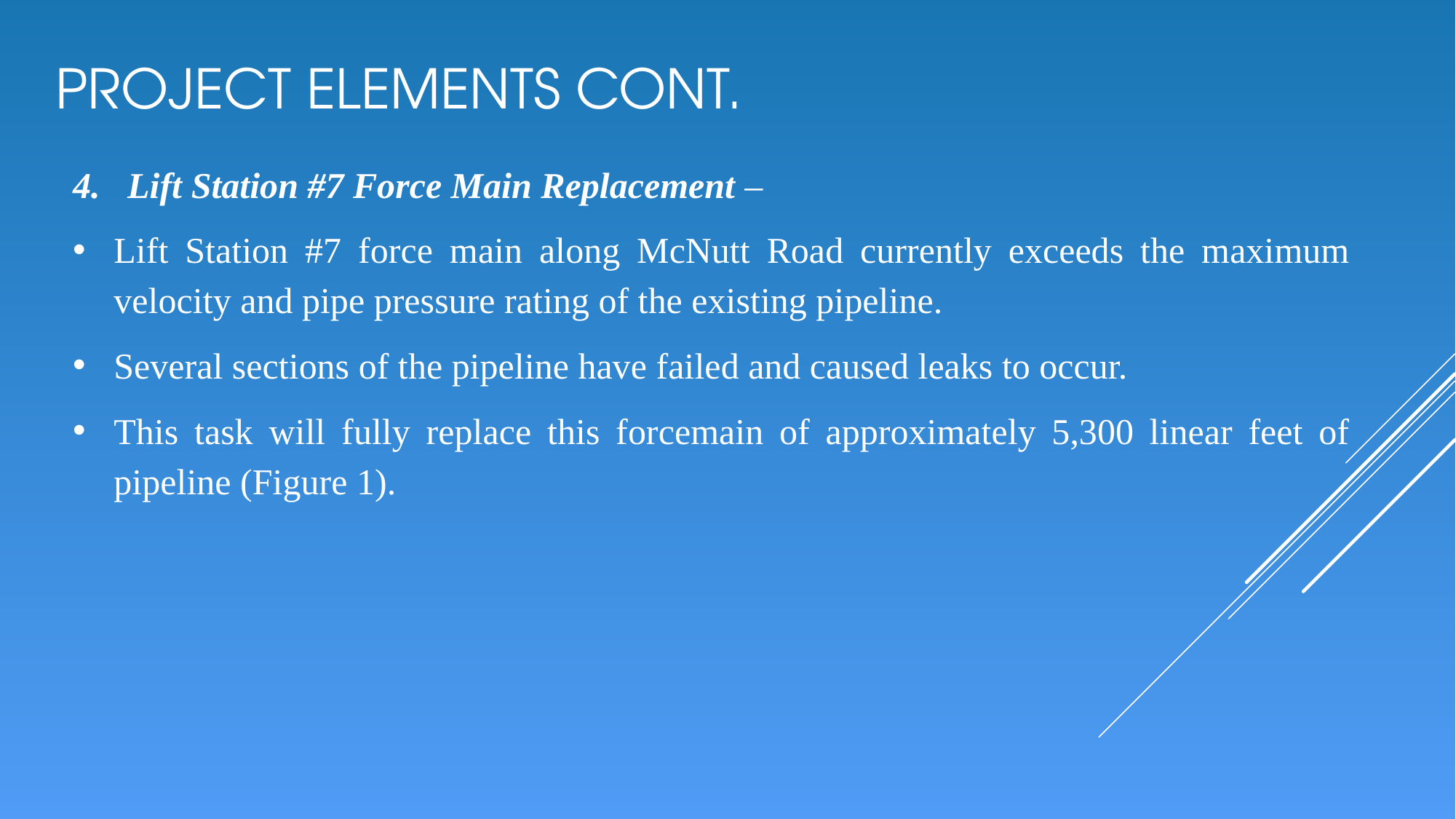

# Project ELEMENTS Cont.
Lift Station #7 Force Main Replacement –
Lift Station #7 force main along McNutt Road currently exceeds the maximum velocity and pipe pressure rating of the existing pipeline.
Several sections of the pipeline have failed and caused leaks to occur.
This task will fully replace this forcemain of approximately 5,300 linear feet of pipeline (Figure 1).